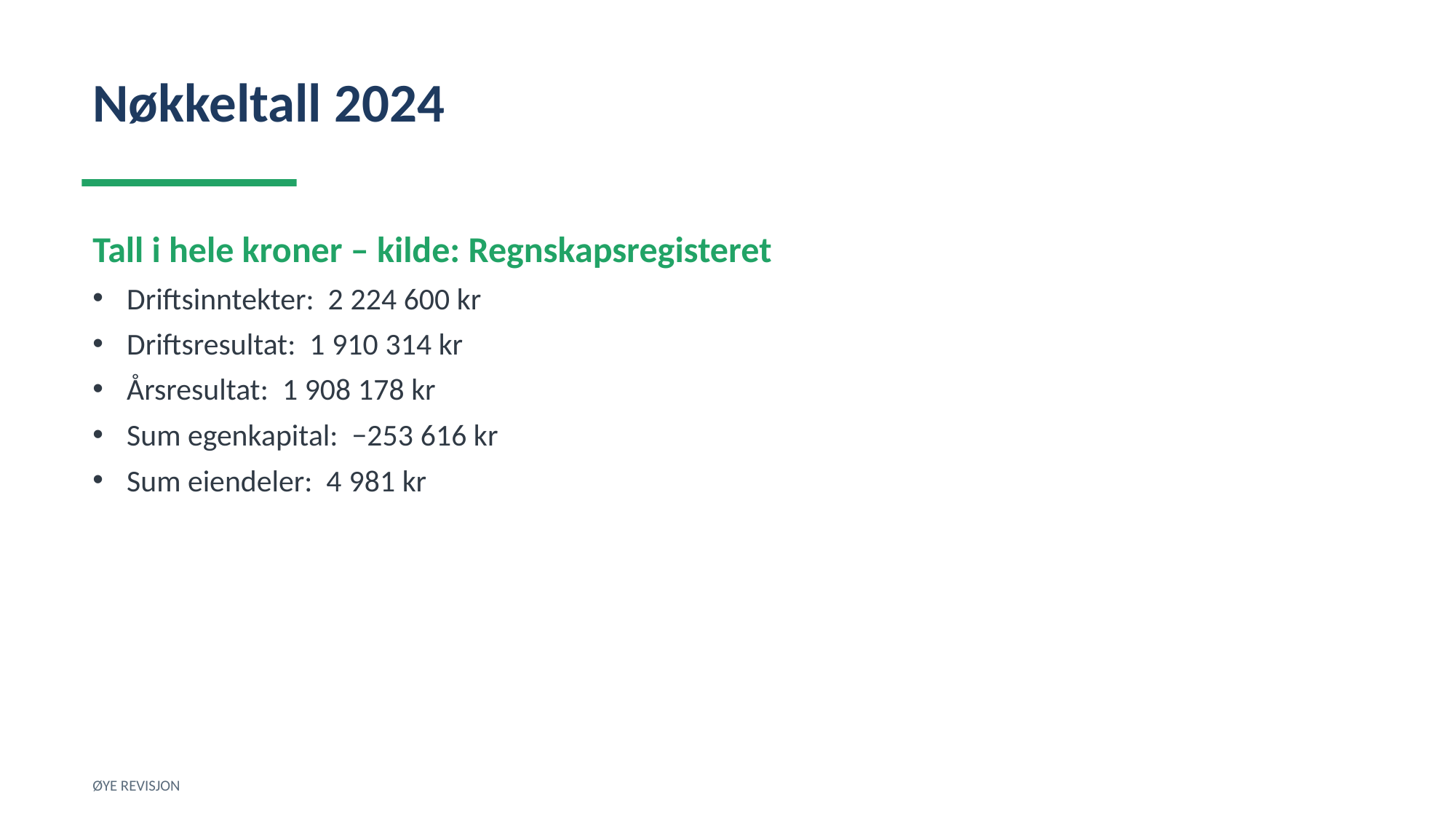

Nøkkeltall 2024

Tall i hele kroner – kilde: Regnskapsregisteret
Driftsinntekter:  2 224 600 kr
Driftsresultat:  1 910 314 kr
Årsresultat:  1 908 178 kr
Sum egenkapital:  −253 616 kr
Sum eiendeler:  4 981 kr
ØYE REVISJON